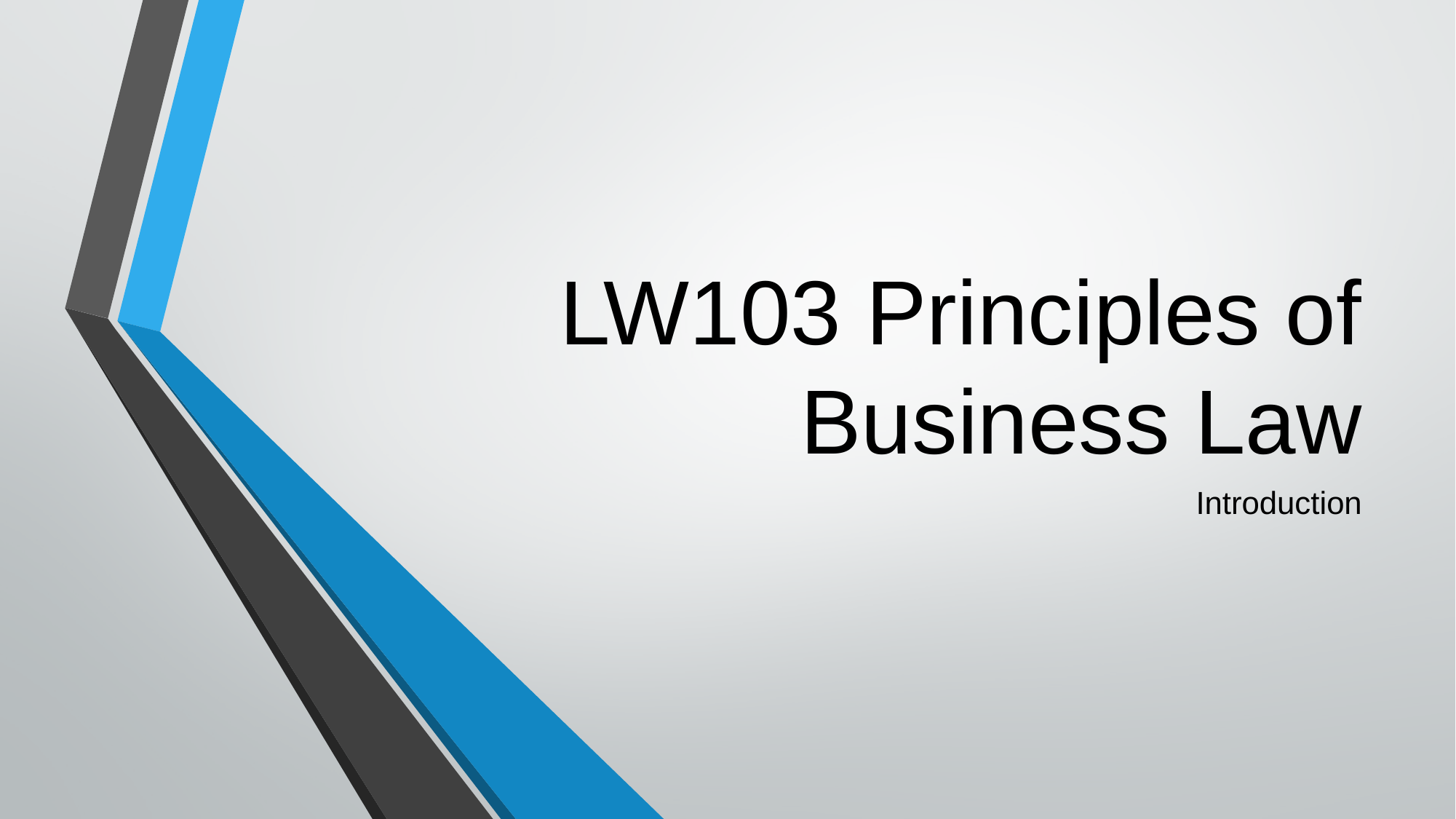

# LW103 Principles of Business Law
Introduction